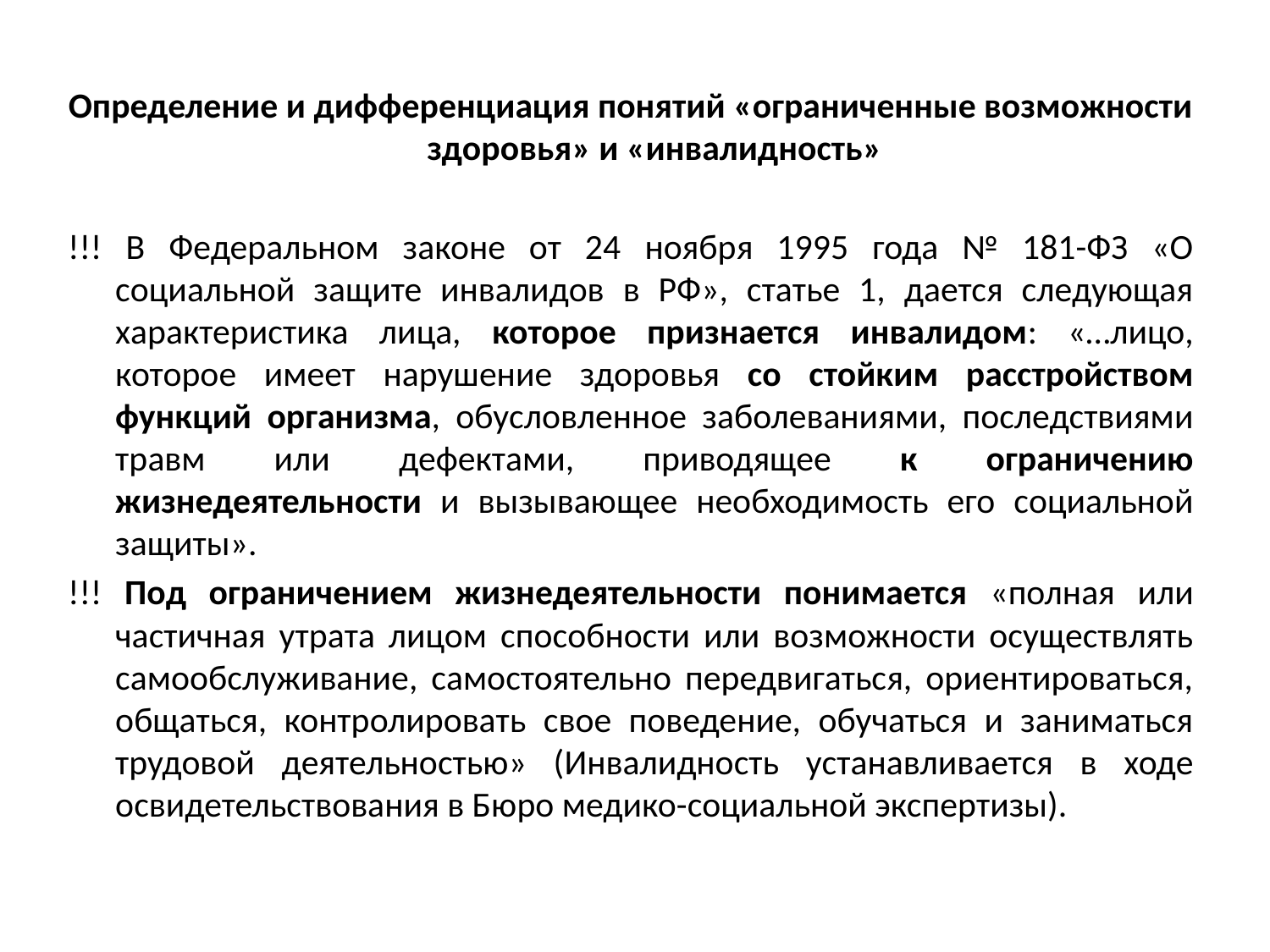

Определение и дифференциация понятий «ограниченные возможности здоровья» и «инвалидность»

!!! В Федеральном законе от 24 ноября 1995 года № 181-ФЗ «О социальной защите инвалидов в РФ», статье 1, дается следующая характеристика лица, которое признается инвалидом: «…лицо, которое имеет нарушение здоровья со стойким расстройством функций организма, обусловленное заболеваниями, последствиями травм или дефектами, приводящее к ограничению жизнедеятельности и вызывающее необходимость его социальной защиты».
!!! Под ограничением жизнедеятельности понимается «полная или частичная утрата лицом способности или возможности осуществлять самообслуживание, самостоятельно передвигаться, ориентироваться, общаться, контролировать свое поведение, обучаться и заниматься трудовой деятельностью» (Инвалидность устанавливается в ходе освидетельствования в Бюро медико-социальной экспертизы).